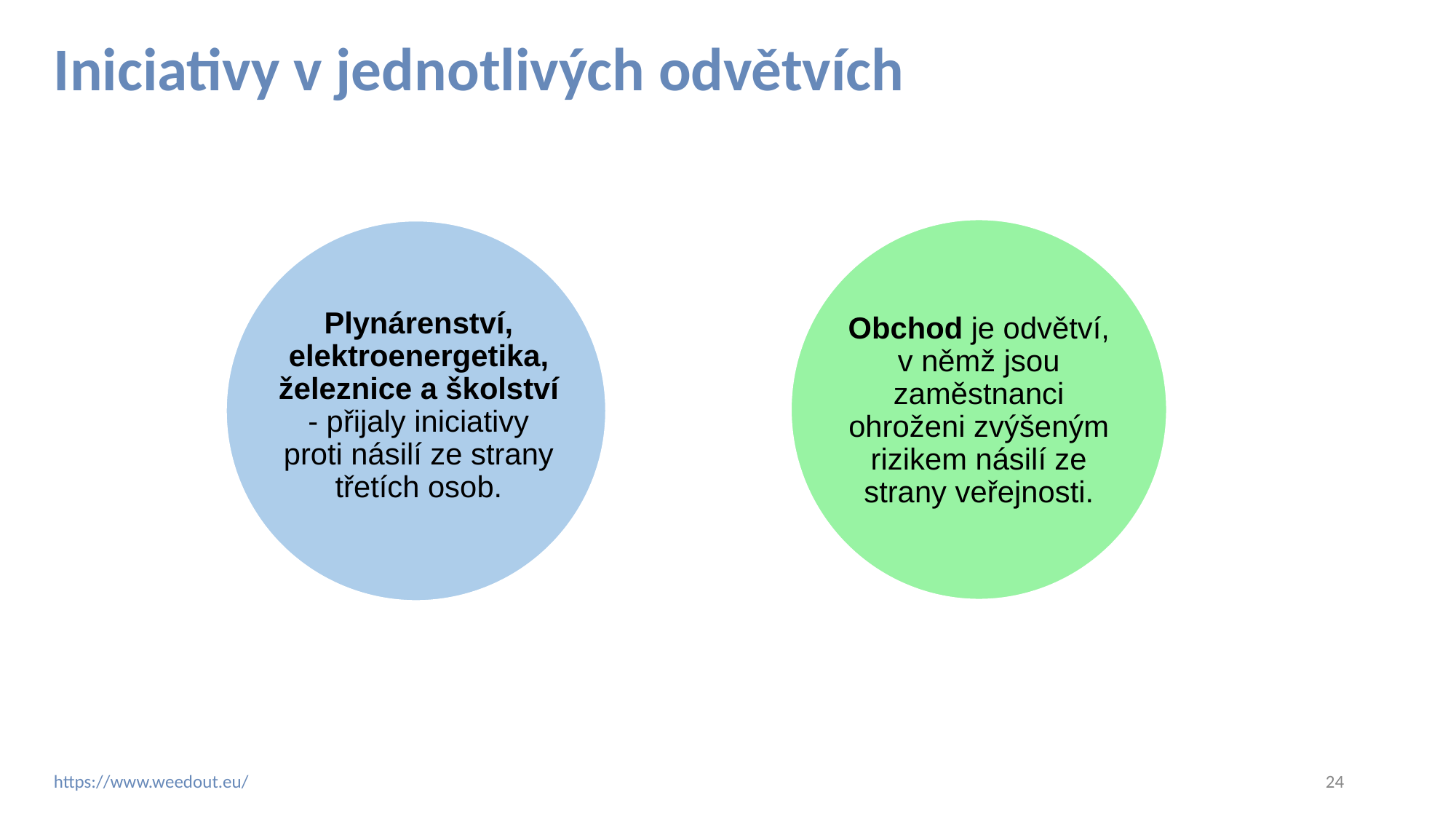

# Iniciativy v jednotlivých odvětvích

Plynárenství, elektroenergetika, železnice a školství - přijaly iniciativy proti násilí ze strany třetích osob.
Obchod je odvětví, v němž jsou zaměstnanci ohroženi zvýšeným rizikem násilí ze strany veřejnosti.
24
https://www.weedout.eu/